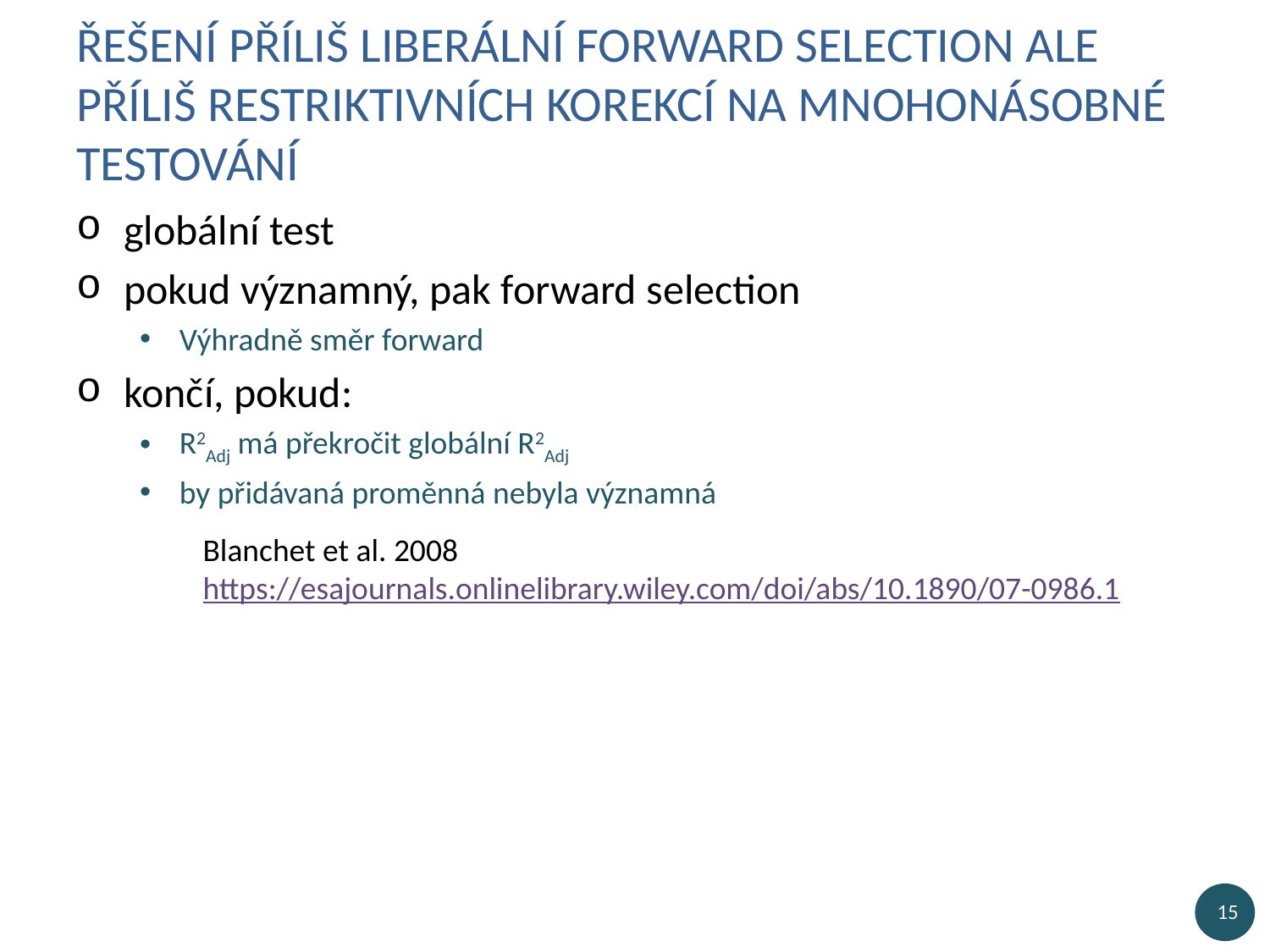

# Řešení příliš liberální forward selection ale příliš restriktivních korekcí na mnohonásobné testování
globální test
pokud významný, pak forward selection
Výhradně směr forward
končí, pokud:
R2Adj má překročit globální R2Adj
by přidávaná proměnná nebyla významná
Blanchet et al. 2008
https://esajournals.onlinelibrary.wiley.com/doi/abs/10.1890/07-0986.1
15